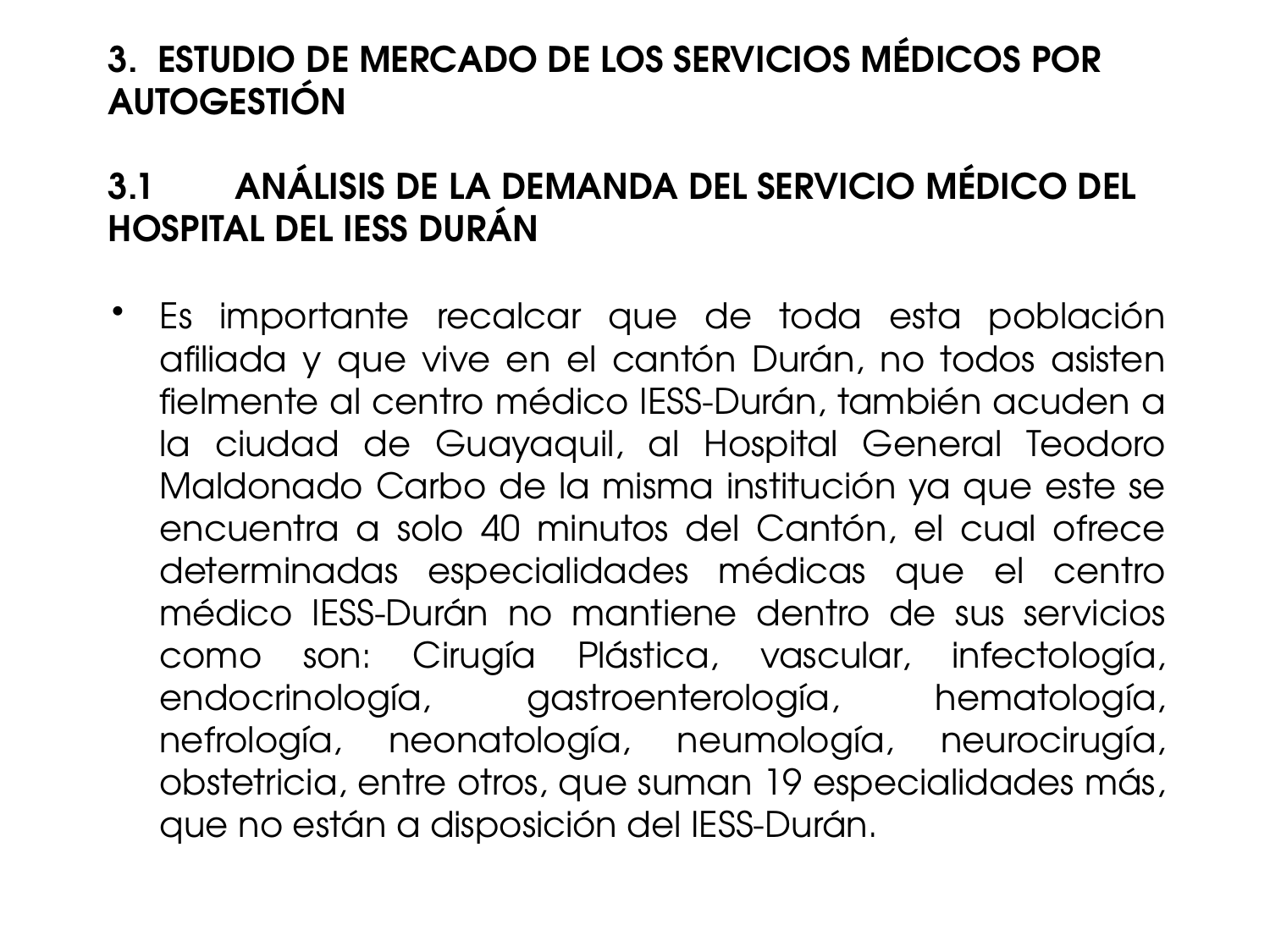

# 3.  ESTUDIO DE MERCADO DE LOS SERVICIOS MÉDICOS POR AUTOGESTIÓN 3.1	ANÁLISIS DE LA DEMANDA DEL SERVICIO MÉDICO DEL HOSPITAL DEL IESS DURÁN
Es importante recalcar que de toda esta población afiliada y que vive en el cantón Durán, no todos asisten fielmente al centro médico IESS-Durán, también acuden a la ciudad de Guayaquil, al Hospital General Teodoro Maldonado Carbo de la misma institución ya que este se encuentra a solo 40 minutos del Cantón, el cual ofrece determinadas especialidades médicas que el centro médico IESS-Durán no mantiene dentro de sus servicios como son: Cirugía Plástica, vascular, infectología, endocrinología, gastroenterología, hematología, nefrología, neonatología, neumología, neurocirugía, obstetricia, entre otros, que suman 19 especialidades más, que no están a disposición del IESS-Durán.